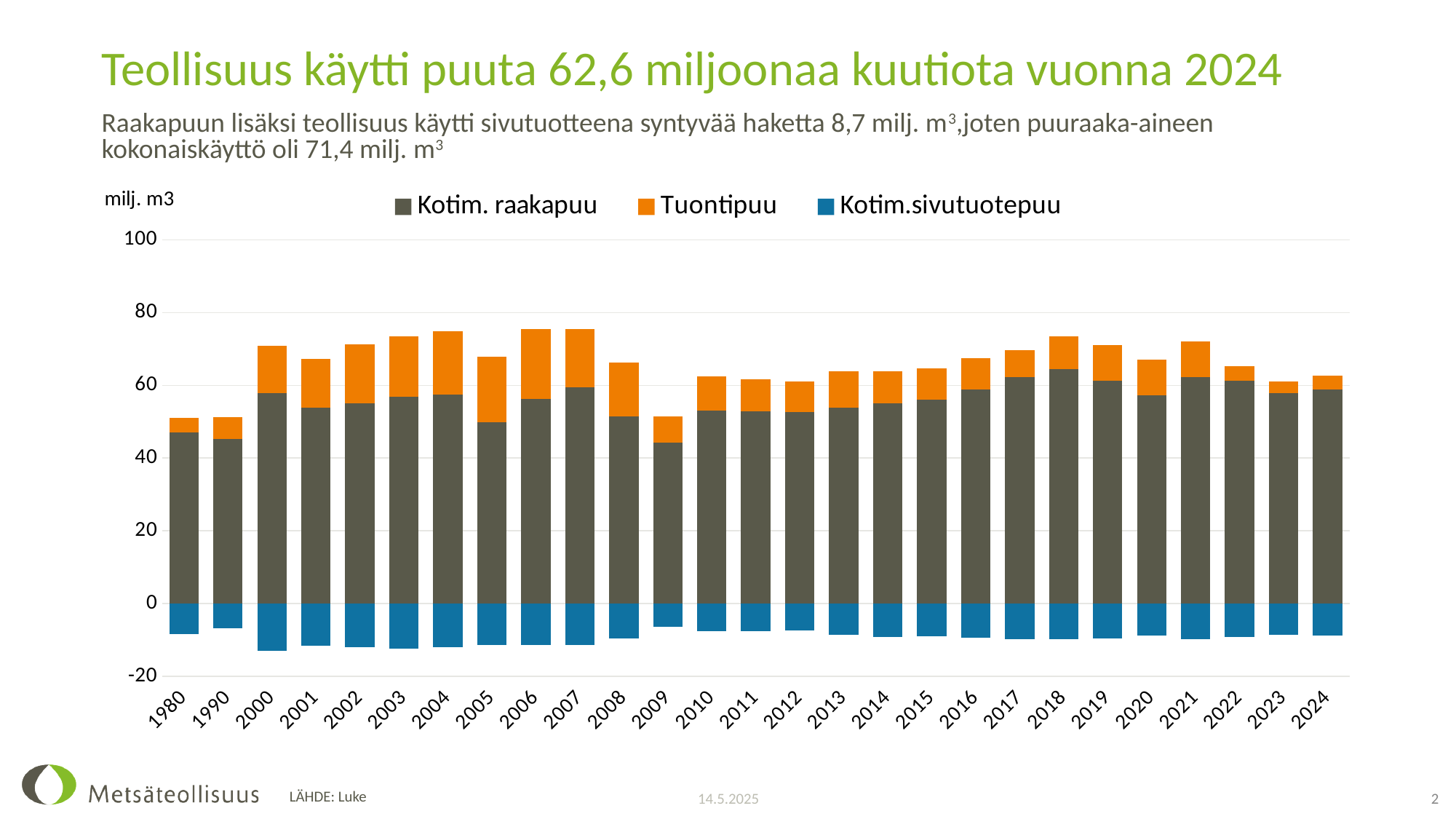

# Teollisuus käytti puuta 62,6 miljoonaa kuutiota vuonna 2024 Raakapuun lisäksi teollisuus käytti sivutuotteena syntyvää haketta 8,7 milj. m3,joten puuraaka-aineen kokonaiskäyttö oli 71,4 milj. m3

### Chart: milj. m3

| Category | Kotim. raakapuu | Tuontipuu | Kotim.sivutuotepuu |
|---|---|---|---|
| 1980 | 46.97 | 4.09 | -8.36 |
| 1990 | 45.167 | 6.016 | -6.887 |
| 2000 | 57.957 | 12.837 | -12.991 |
| 2001 | 53.784 | 13.539 | -11.588 |
| 2002 | 55.046 | 16.261 | -11.933 |
| 2003 | 56.961 | 16.507 | -12.335 |
| 2004 | 57.526 | 17.402 | -12.022 |
| 2005 | 49.88 | 17.929 | -11.325 |
| 2006 | 56.343 | 19.176 | -11.36 |
| 2007 | 59.444 | 15.981 | -11.422 |
| 2008 | 51.532 | 14.729 | -9.607 |
| 2009 | 44.17 | 7.312 | -6.356 |
| 2010 | 53.135 | 9.403 | -7.654 |
| 2011 | 52.778 | 8.859 | -7.597 |
| 2012 | 52.62 | 8.472 | -7.407 |
| 2013 | 53.842 | 9.998 | -8.59 |
| 2014 | 54.988 | 8.913 | -9.242 |
| 2015 | 56.149 | 8.521 | -8.915 |
| 2016 | 58.913 | 8.513 | -9.336 |
| 2017 | 62.195 | 7.479 | -9.838 |
| 2018 | 64.471 | 9.082 | -9.746 |
| 2019 | 61.326 | 9.757 | -9.607 |
| 2020 | 57.322 | 9.717 | -8.754 |
| 2021 | 62.352 | 9.805 | -9.773 |
| 2022 | 61.262 | 3.949 | -9.189 |
| 2023 | 57.841 | 3.329 | -8.54 |
| 2024 | 58.823 | 3.833 | -8.727 |
14.5.2025
LÄHDE: Luke
2